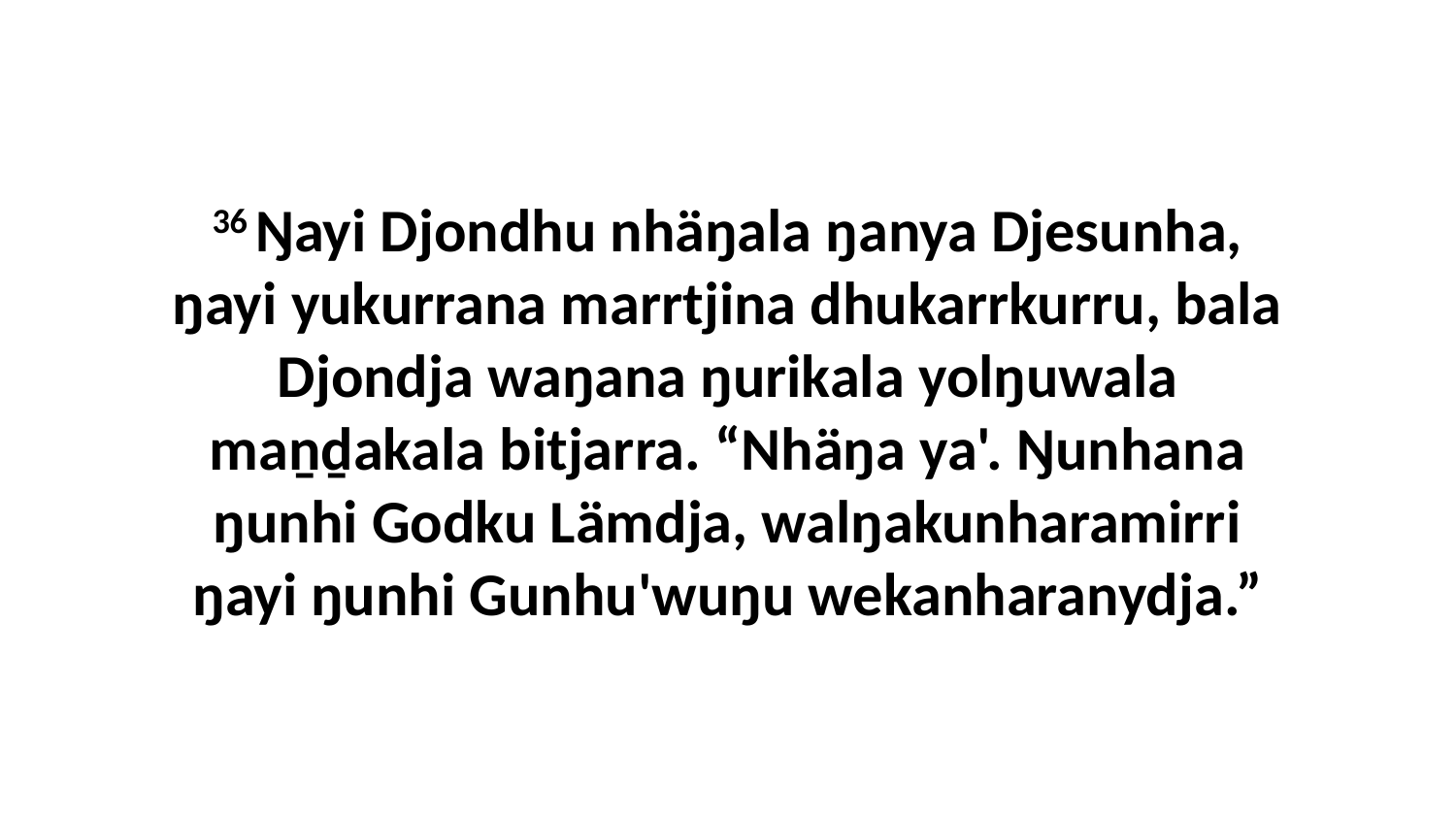

36 Ŋayi Djondhu nhäŋala ŋanya Djesunha, ŋayi yukurrana marrtjina dhukarrkurru, bala Djondja waŋana ŋurikala yolŋuwala maṉḏakala bitjarra. “Nhäŋa ya'. Ŋunhana ŋunhi Godku Lämdja, walŋakunharamirri ŋayi ŋunhi Gunhu'wuŋu wekanharanydja.”